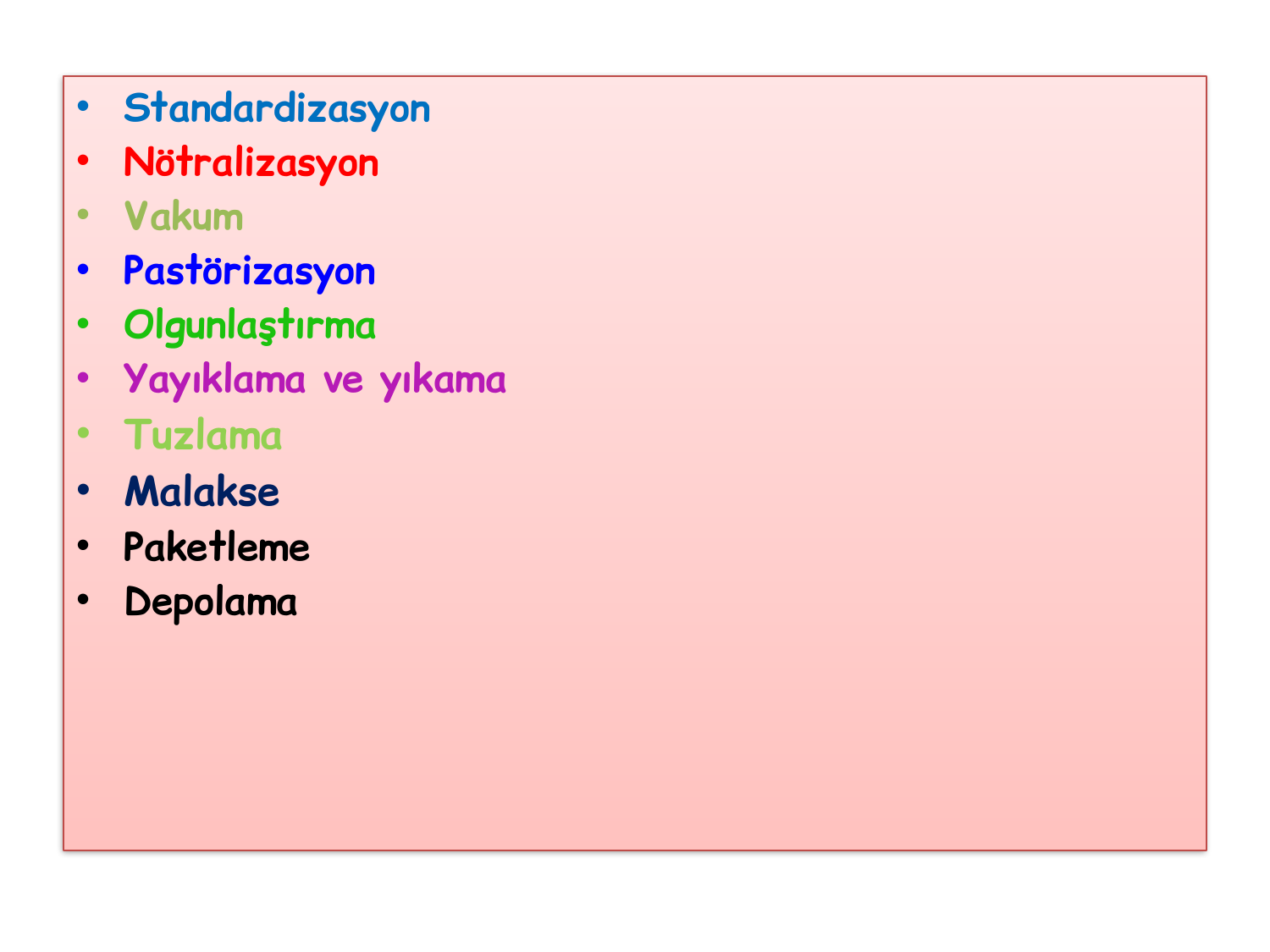

Standardizasyon
Nötralizasyon
Vakum
Pastörizasyon
Olgunlaştırma
Yayıklama ve yıkama
Tuzlama
Malakse
Paketleme
Depolama